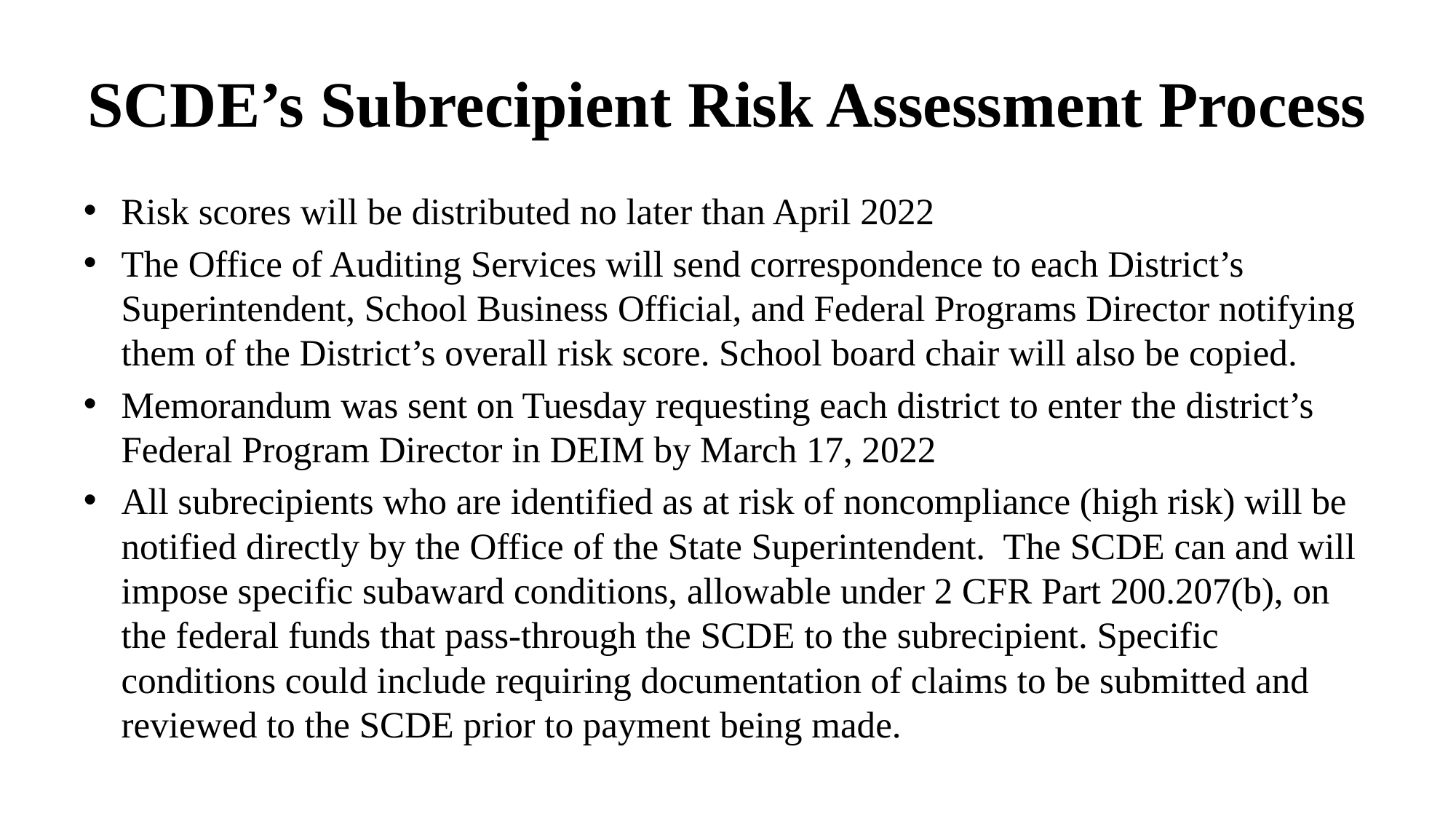

# SCDE’s Subrecipient Risk Assessment Process
Risk scores will be distributed no later than April 2022
The Office of Auditing Services will send correspondence to each District’s Superintendent, School Business Official, and Federal Programs Director notifying them of the District’s overall risk score. School board chair will also be copied.
Memorandum was sent on Tuesday requesting each district to enter the district’s Federal Program Director in DEIM by March 17, 2022
All subrecipients who are identified as at risk of noncompliance (high risk) will be notified directly by the Office of the State Superintendent.  The SCDE can and will impose specific subaward conditions, allowable under 2 CFR Part 200.207(b), on the federal funds that pass-through the SCDE to the subrecipient. Specific conditions could include requiring documentation of claims to be submitted and reviewed to the SCDE prior to payment being made.